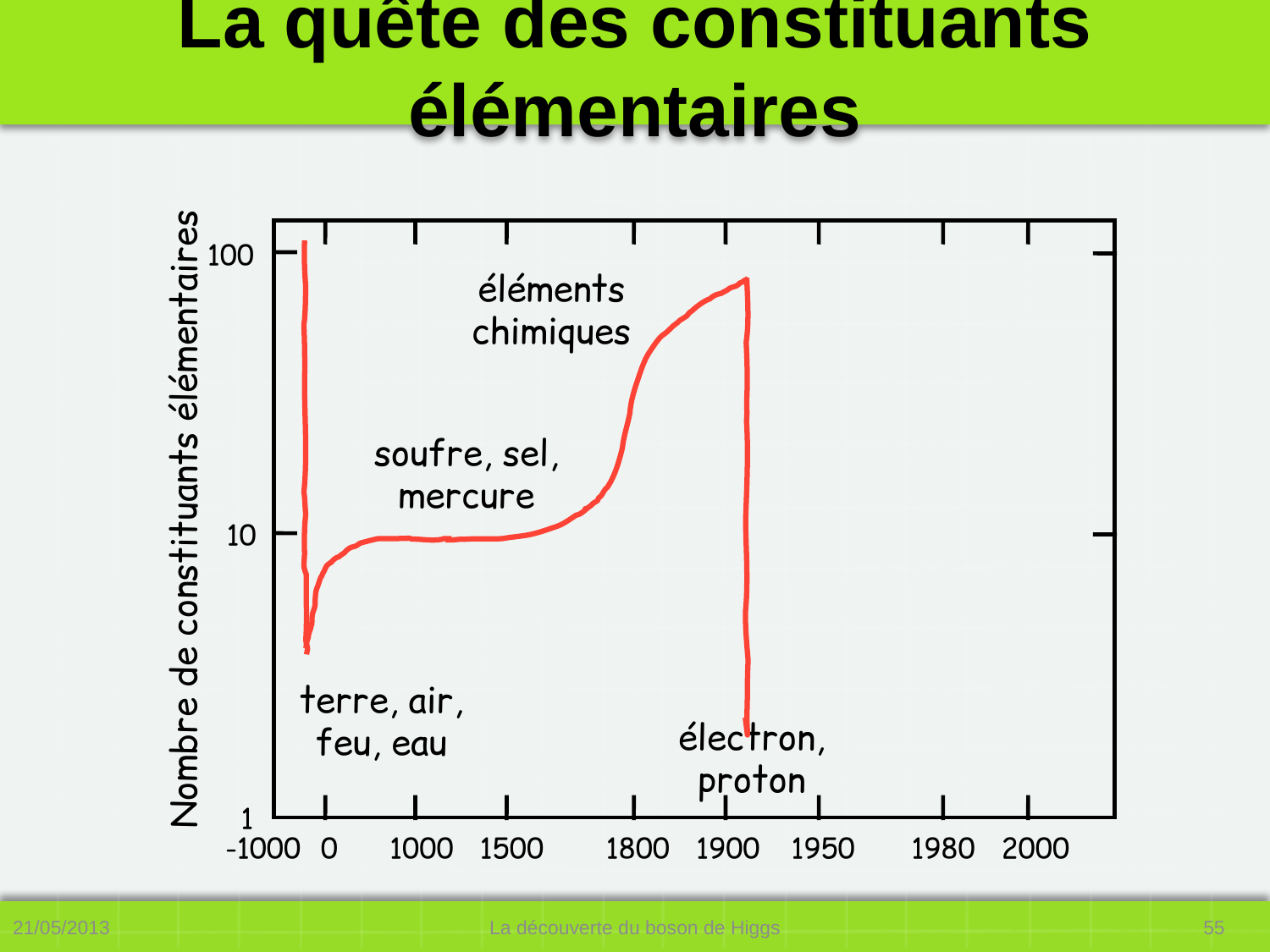

# La quête des constituants élémentaires

100

éléments chimiques

soufre, sel, mercure
Nombre de constituants élémentaires
10

terre, air, feu, eau
électron, proton
1

-1000
0
1000
1500
1800
1900
1950
1980
2000
21/05/2013
La découverte du boson de Higgs
55